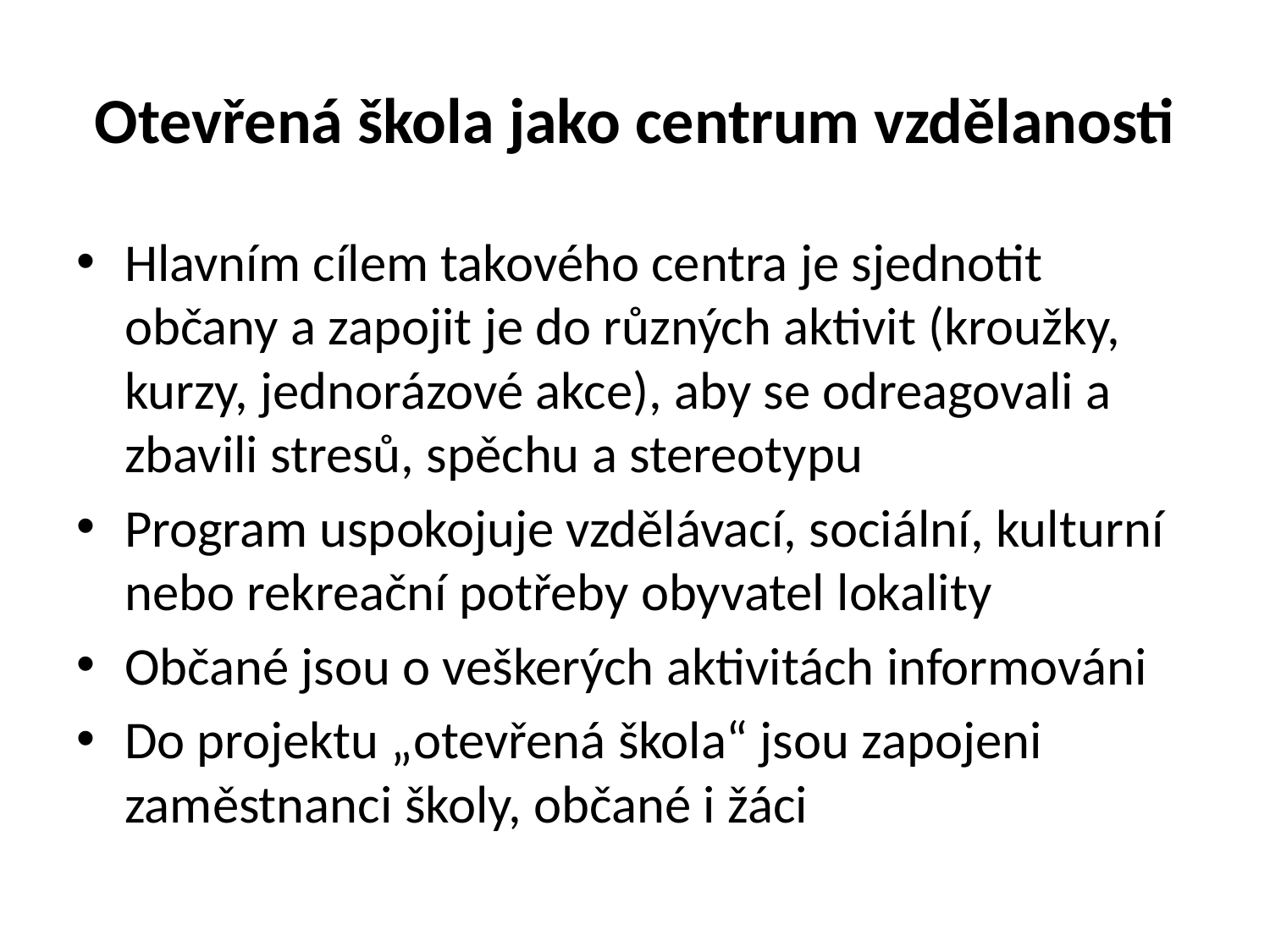

# Otevřená škola jako centrum vzdělanosti
Hlavním cílem takového centra je sjednotit občany a zapojit je do různých aktivit (kroužky, kurzy, jednorázové akce), aby se odreagovali a zbavili stresů, spěchu a stereotypu
Program uspokojuje vzdělávací, sociální, kulturní nebo rekreační potřeby obyvatel lokality
Občané jsou o veškerých aktivitách informováni
Do projektu „otevřená škola“ jsou zapojeni zaměstnanci školy, občané i žáci